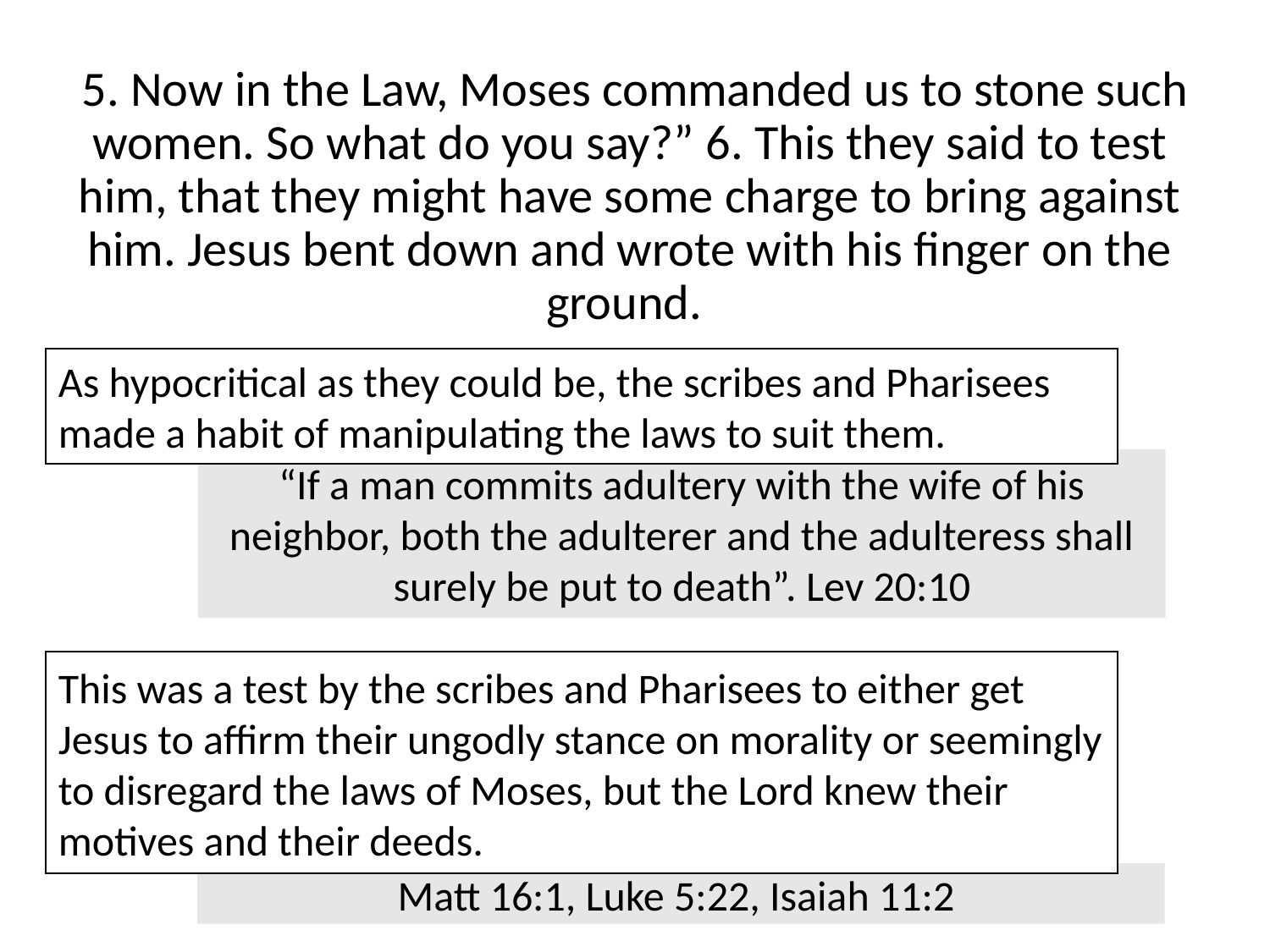

5. Now in the Law, Moses commanded us to stone such women. So what do you say?” 6. This they said to test him, that they might have some charge to bring against him. Jesus bent down and wrote with his finger on the ground.
As hypocritical as they could be, the scribes and Pharisees made a habit of manipulating the laws to suit them.
“If a man commits adultery with the wife of his neighbor, both the adulterer and the adulteress shall surely be put to death”. Lev 20:10
This was a test by the scribes and Pharisees to either get Jesus to affirm their ungodly stance on morality or seemingly to disregard the laws of Moses, but the Lord knew their motives and their deeds.
Matt 16:1, Luke 5:22, Isaiah 11:2